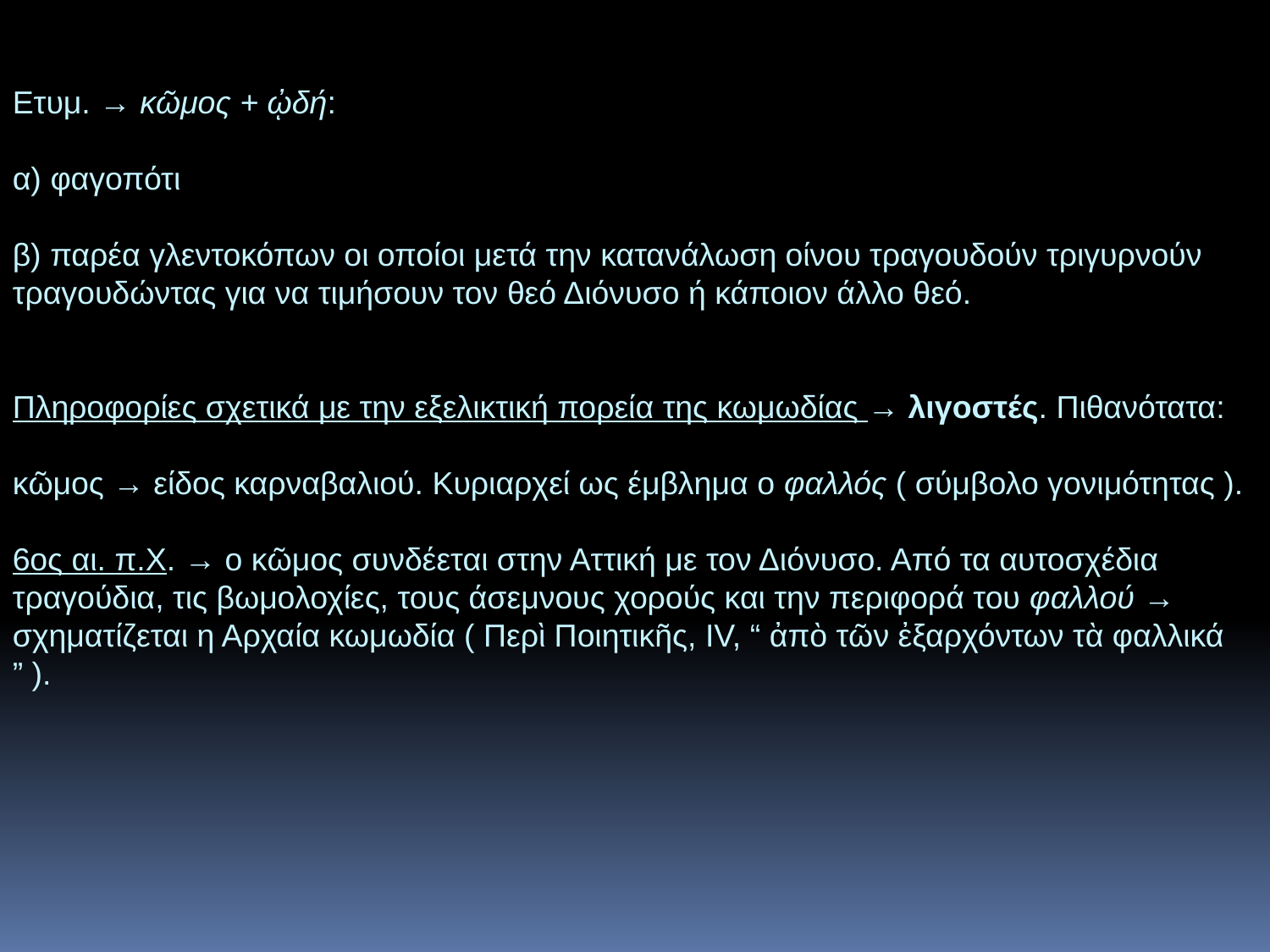

Ετυμ. → κῶμος + ᾠδή:
α) φαγοπότι
β) παρέα γλεντοκόπων οι οποίοι μετά την κατανάλωση οίνου τραγουδούν τριγυρνούν τραγουδώντας για να τιμήσουν τον θεό Διόνυσο ή κάποιον άλλο θεό.
Πληροφορίες σχετικά με την εξελικτική πορεία της κωμωδίας → λιγοστές. Πιθανότατα:
κῶμος → είδος καρναβαλιού. Κυριαρχεί ως έμβλημα ο φαλλός ( σύμβολο γονιμότητας ).
6ος αι. π.Χ. → ο κῶμος συνδέεται στην Αττική με τον Διόνυσο. Από τα αυτοσχέδια τραγούδια, τις βωμολοχίες, τους άσεμνους χορούς και την περιφορά του φαλλού → σχηματίζεται η Αρχαία κωμωδία ( Περὶ Ποιητικῆς, IV, “ ἀπὸ τῶν ἐξαρχόντων τὰ φαλλικά ” ).